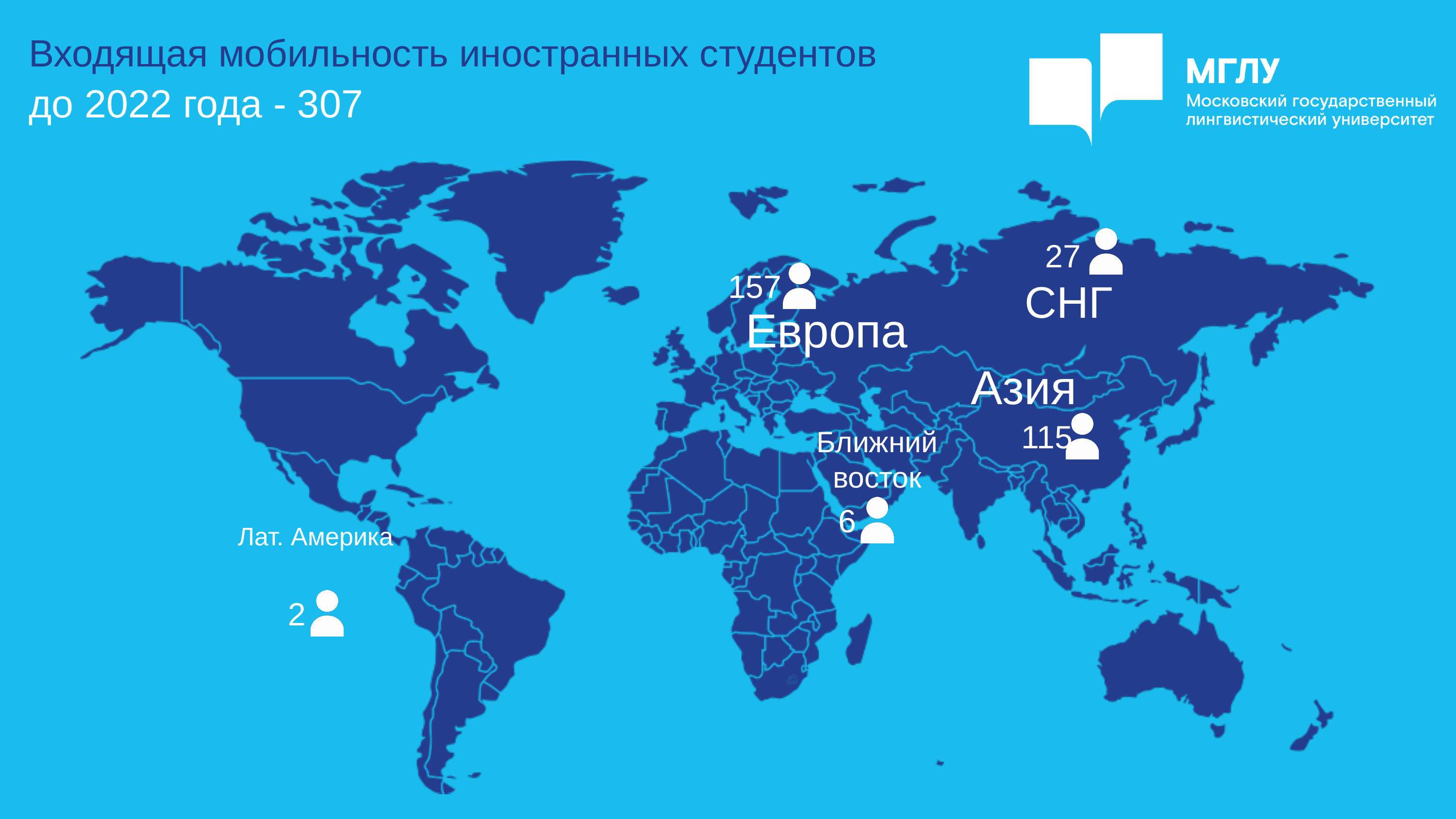

Входящая мобильность иностранных студентов
до 2022 года - 307

27

157
СНГ
Европа
Азия

115
Ближний восток

6
Лат. Америка

2